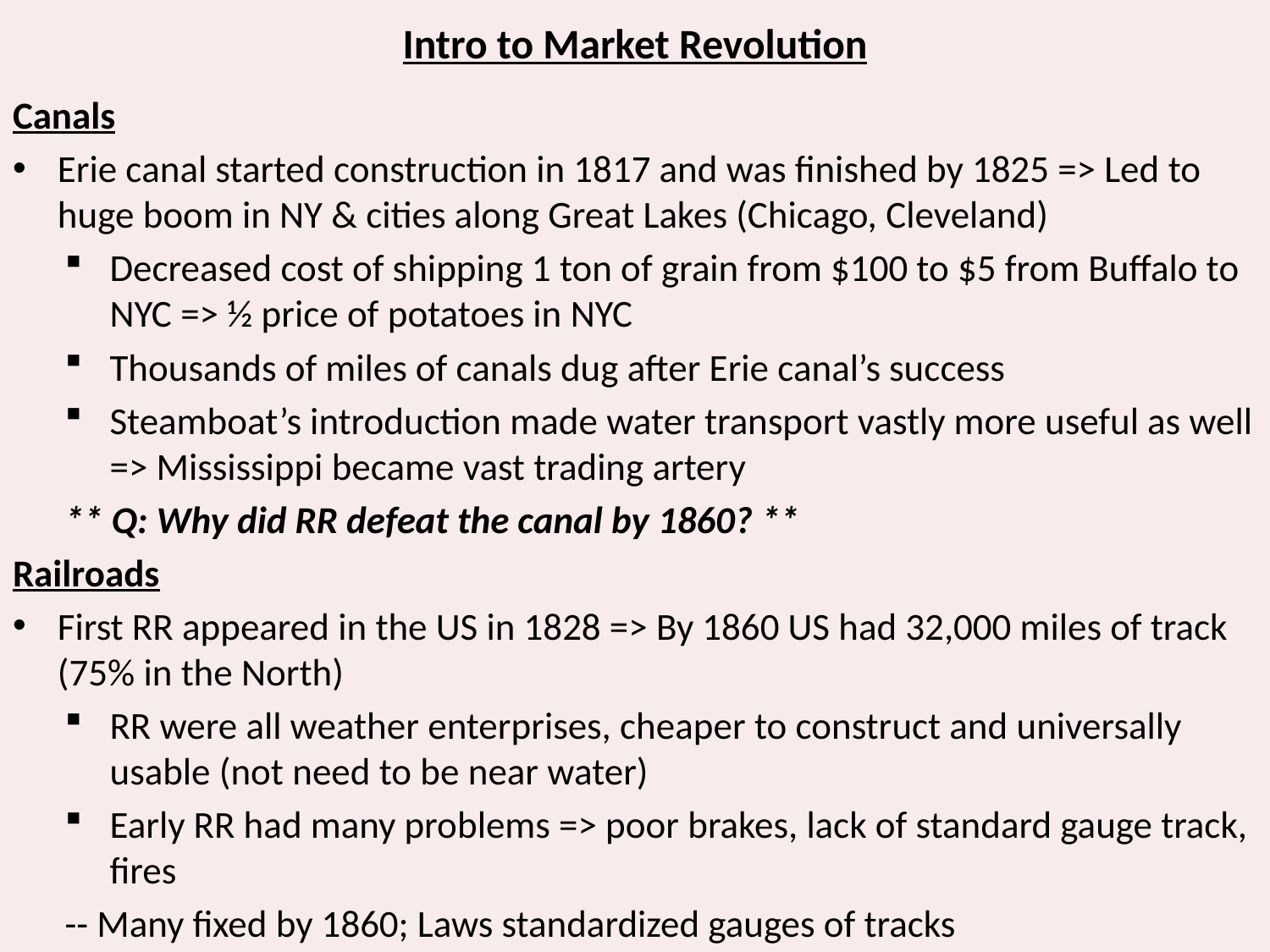

# Intro to Market Revolution
Canals
Erie canal started construction in 1817 and was finished by 1825 => Led to huge boom in NY & cities along Great Lakes (Chicago, Cleveland)
Decreased cost of shipping 1 ton of grain from $100 to $5 from Buffalo to NYC => ½ price of potatoes in NYC
Thousands of miles of canals dug after Erie canal’s success
Steamboat’s introduction made water transport vastly more useful as well => Mississippi became vast trading artery
** Q: Why did RR defeat the canal by 1860? **
Railroads
First RR appeared in the US in 1828 => By 1860 US had 32,000 miles of track (75% in the North)
RR were all weather enterprises, cheaper to construct and universally usable (not need to be near water)
Early RR had many problems => poor brakes, lack of standard gauge track, fires
	-- Many fixed by 1860; Laws standardized gauges of tracks